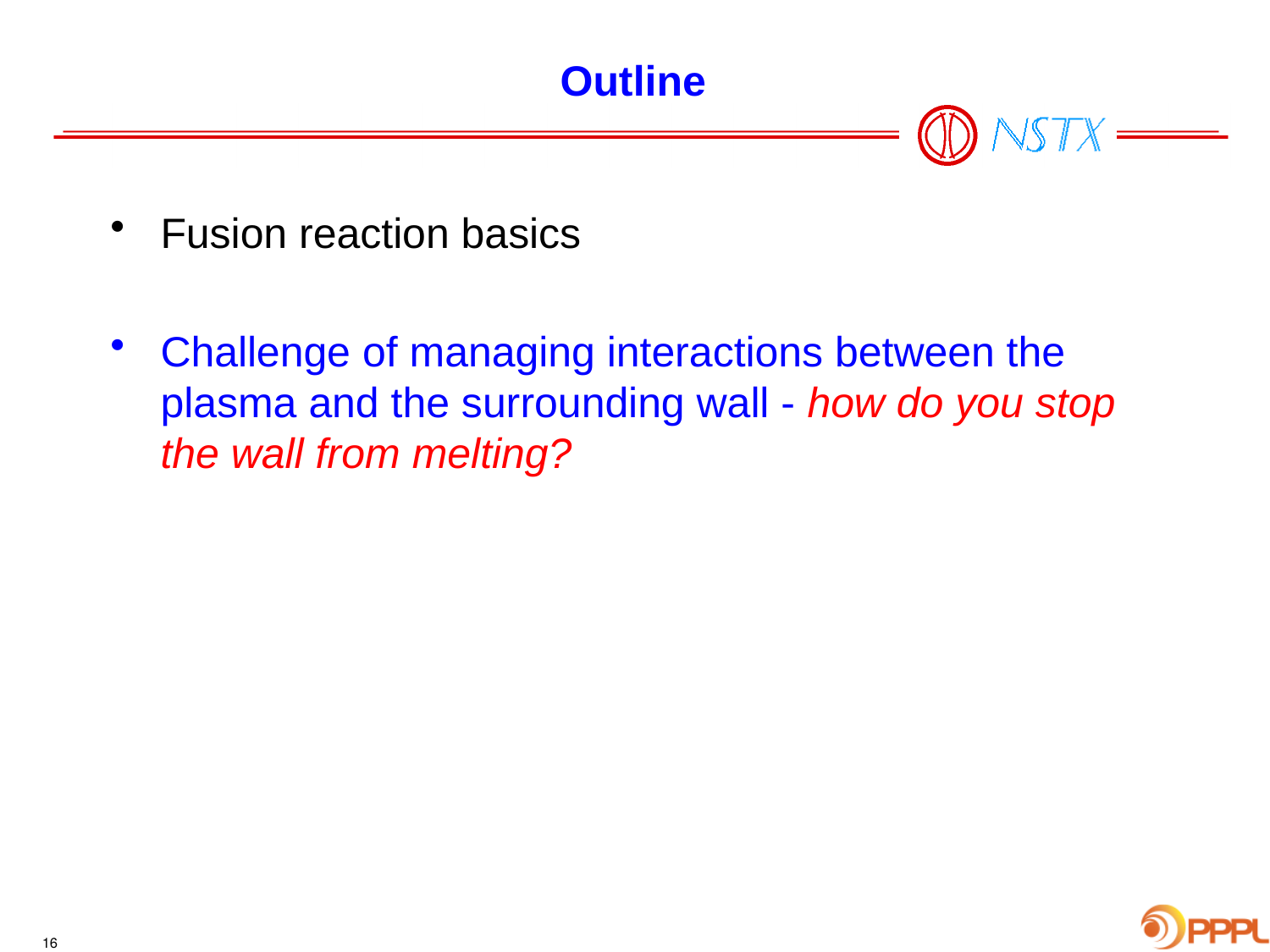

# Outline
Fusion reaction basics

Challenge of managing interactions between the plasma and the surrounding wall - how do you stop the wall from melting?

16